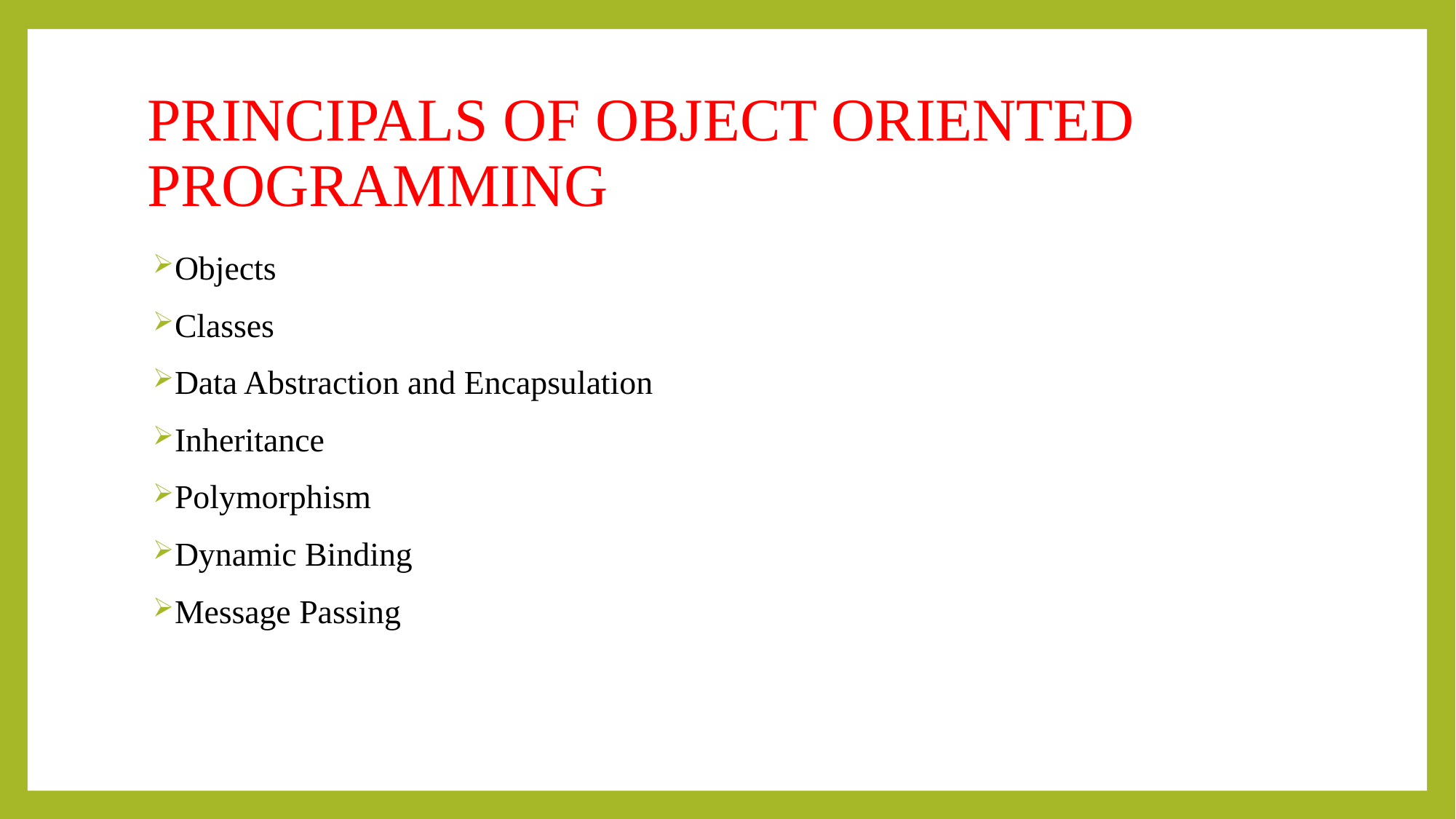

# PRINCIPALS OF OBJECT ORIENTED PROGRAMMING
Objects
Classes
Data Abstraction and Encapsulation
Inheritance
Polymorphism
Dynamic Binding
Message Passing